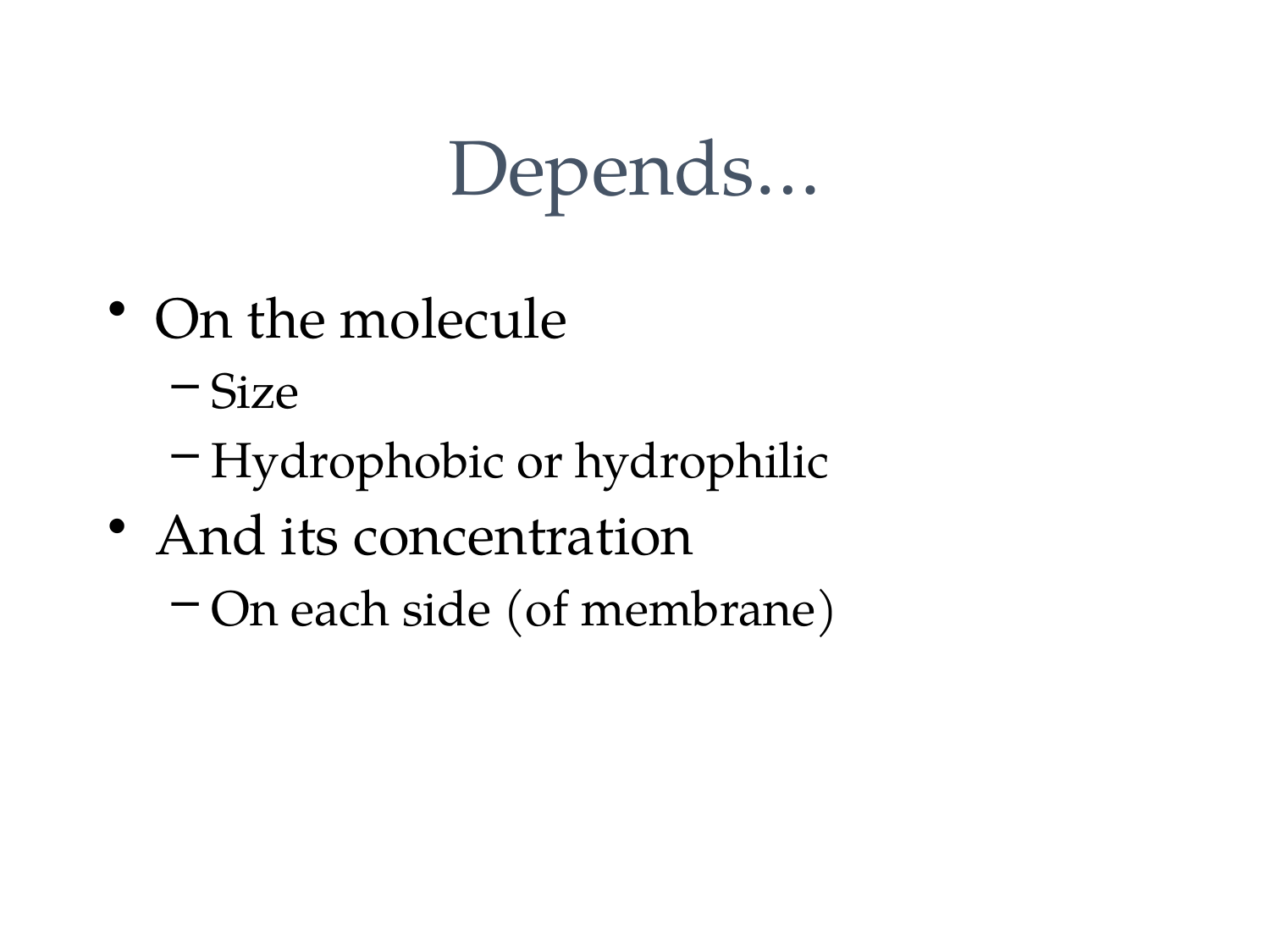

# Depends…
On the molecule
Size
Hydrophobic or hydrophilic
And its concentration
On each side (of membrane)